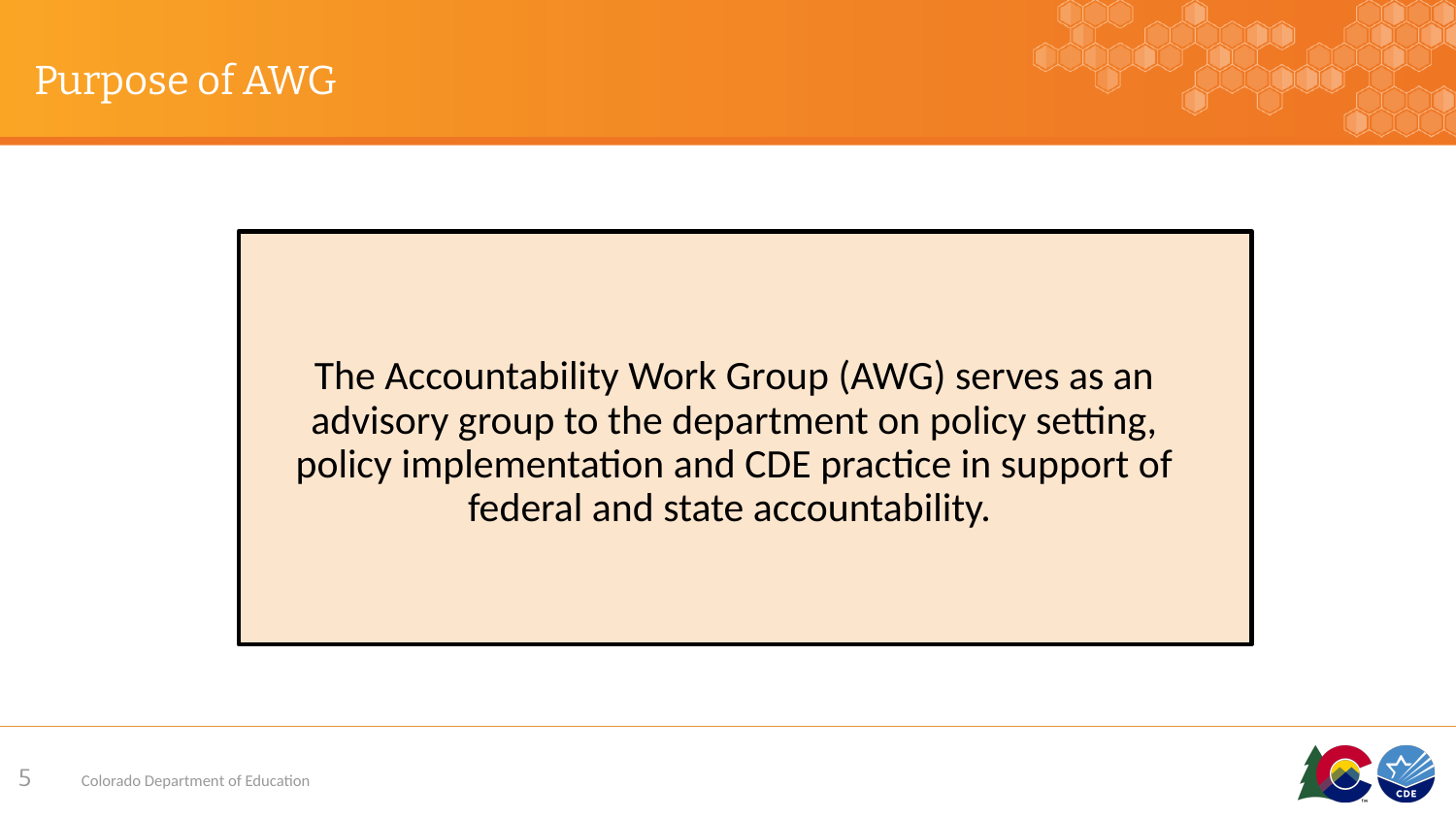

# Purpose of AWG

The Accountability Work Group (AWG) serves as an advisory group to the department on policy setting, policy implementation and CDE practice in support of federal and state accountability.

5